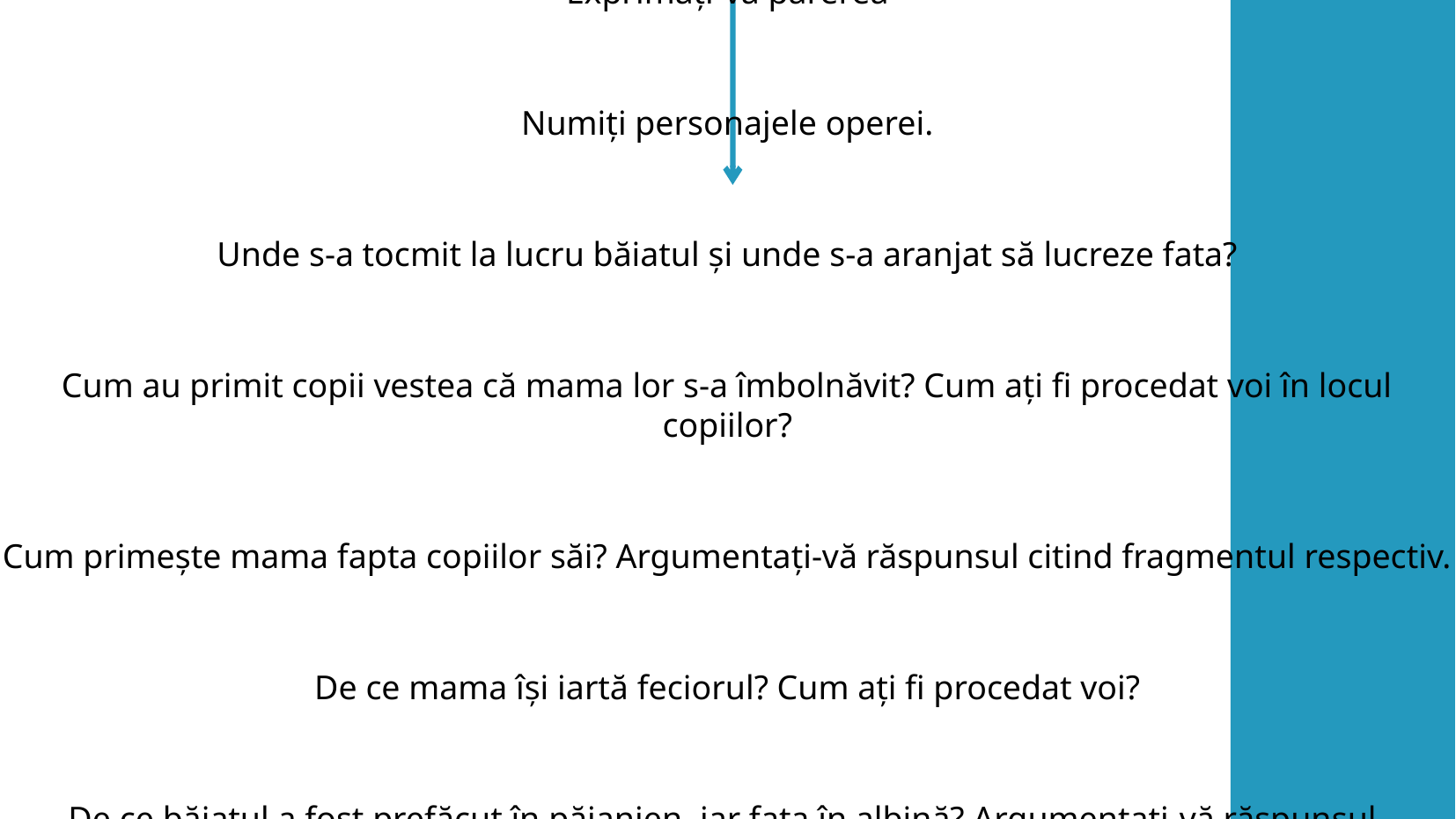

5. Personajele

Exprimați-vă părerea

Numiți personajele operei.

Unde s-a tocmit la lucru băiatul și unde s-a aranjat să lucreze fata?

Cum au primit copii vestea că mama lor s-a îmbolnăvit? Cum ați fi procedat voi în locul copiilor?

Cum primește mama fapta copiilor săi? Argumentați-vă răspunsul citind fragmentul respectiv.

De ce mama își iartă feciorul? Cum ați fi procedat voi?

De ce băiatul a fost prefăcut în păianjen, iar fata în albină? Argumentați-vă răspunsul.

Care este atitudinea oamenilor față de păianjen și de albină? Citiți expresiv acest fragment.